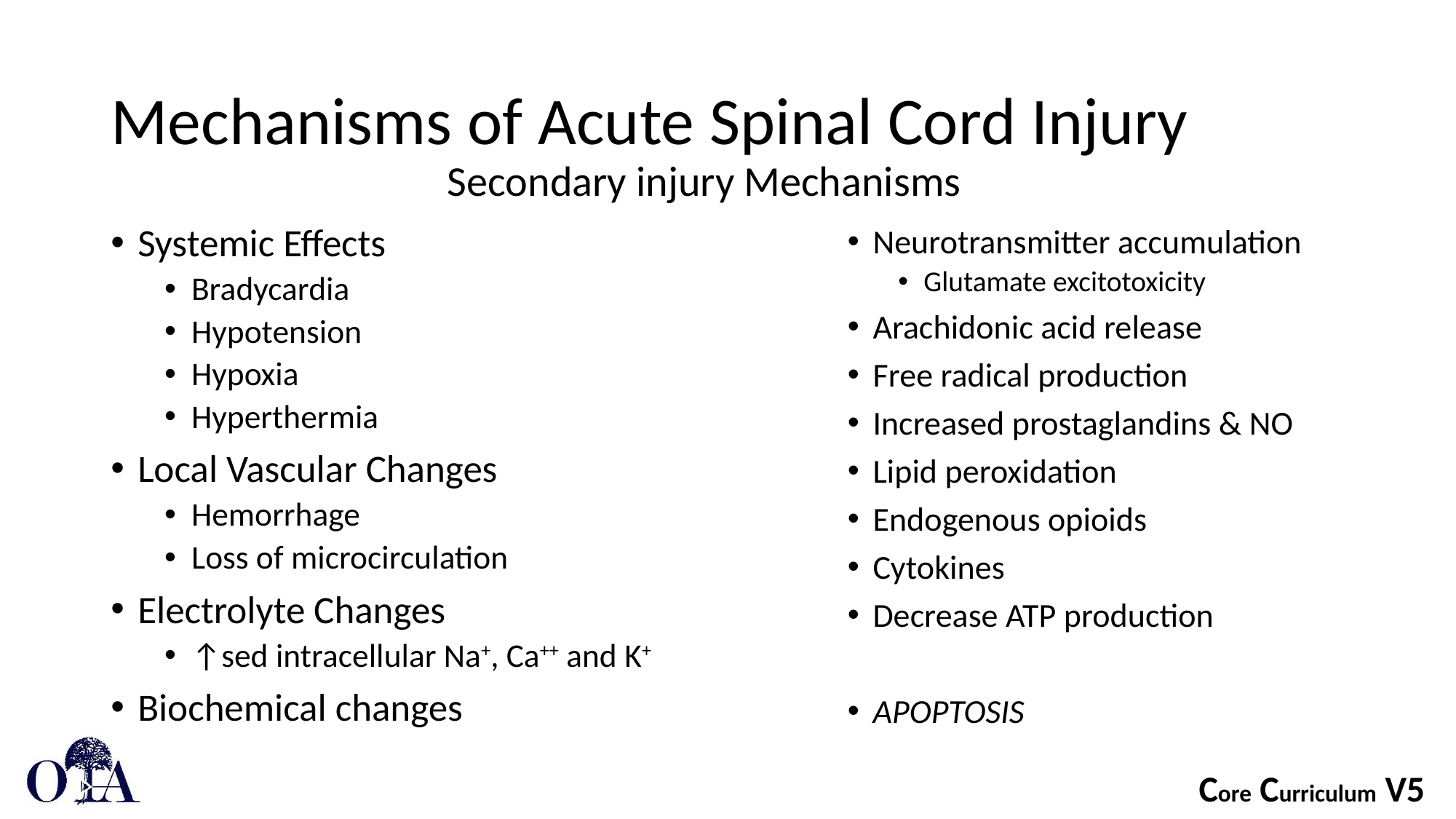

# Mechanisms of Acute Spinal Cord Injury
Secondary injury Mechanisms
Systemic Effects
Bradycardia
Hypotension
Hypoxia
Hyperthermia
Local Vascular Changes
Hemorrhage
Loss of microcirculation
Electrolyte Changes
↑sed intracellular Na+, Ca++ and K+
Biochemical changes

Neurotransmitter accumulation
Glutamate excitotoxicity
Arachidonic acid release
Free radical production
Increased prostaglandins & NO
Lipid peroxidation
Endogenous opioids
Cytokines
Decrease ATP production

APOPTOSIS